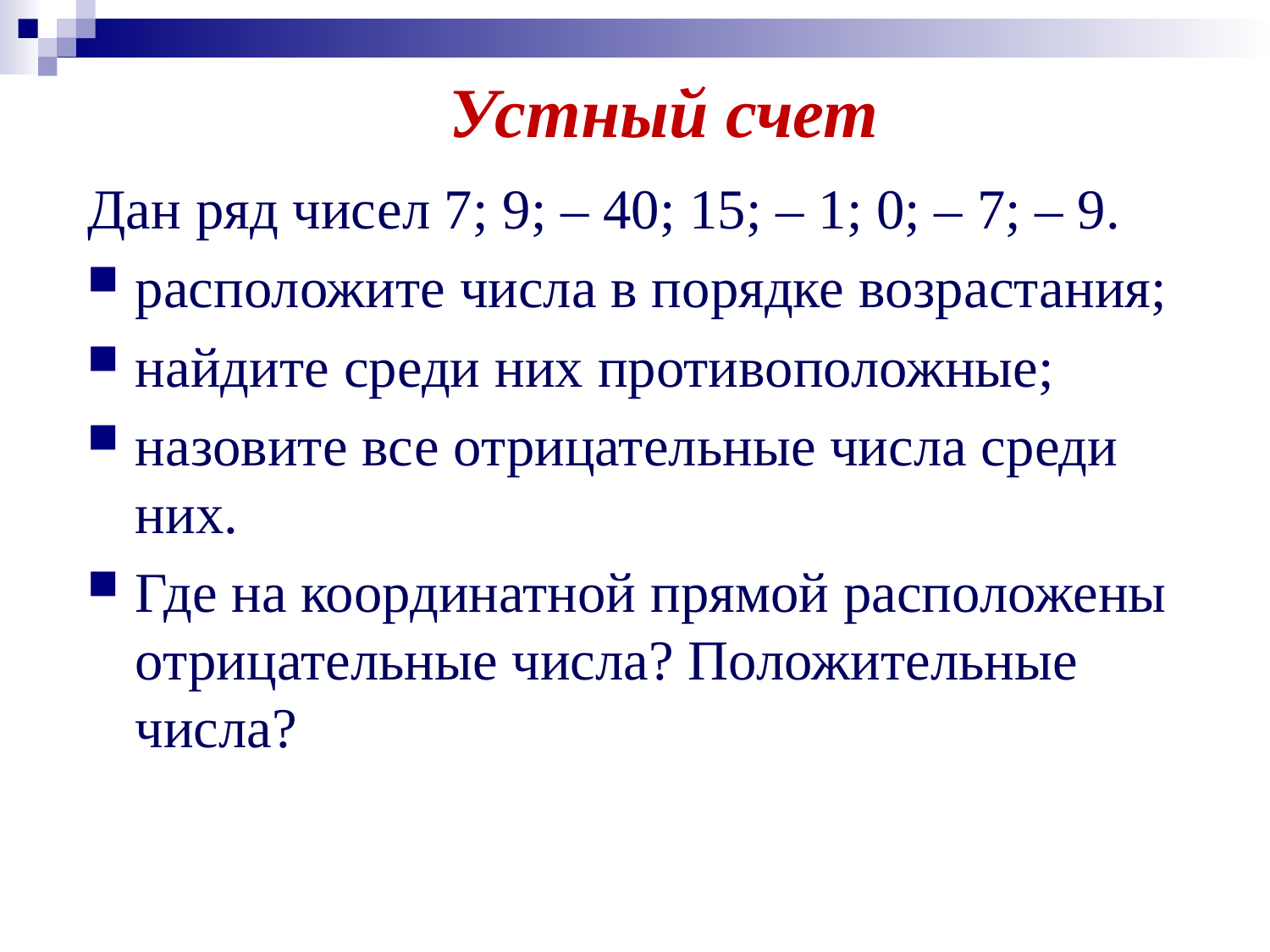

# Устный счет
Дан ряд чисел 7; 9; – 40; 15; – 1; 0; – 7; – 9.
расположите числа в порядке возрастания;
найдите среди них противоположные;
назовите все отрицательные числа среди них.
Где на координатной прямой расположены отрицательные числа? Положительные числа?